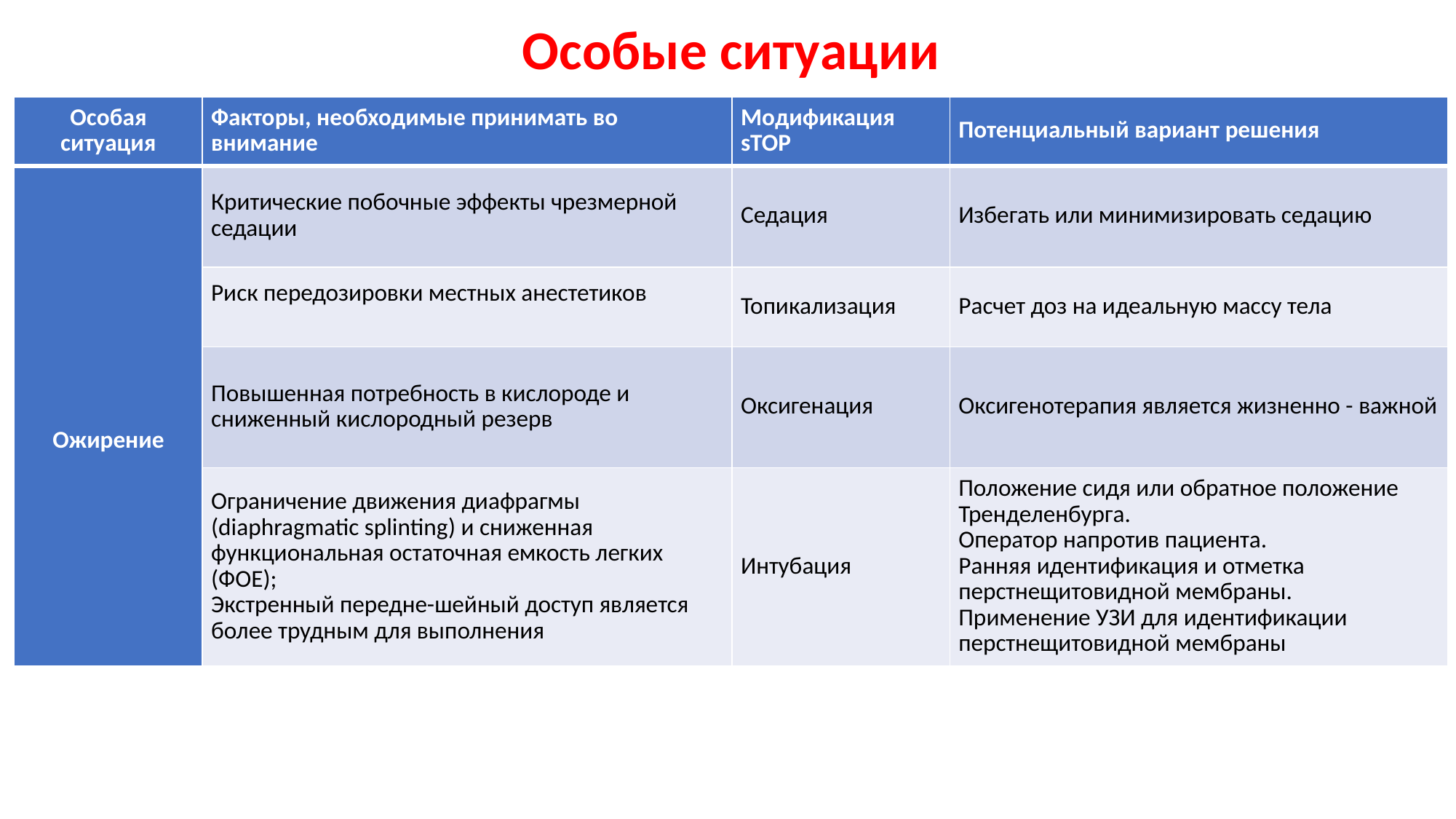

# Особые ситуации
| Особая ситуация | Факторы, необходимые принимать во внимание | Модификация sTOP | Потенциальный вариант решения |
| --- | --- | --- | --- |
| Ожирение | Критические побочные эффекты чрезмерной седации | Седация | Избегать или минимизировать седацию |
|  | Риск передозировки местных анестетиков | Топикализация | Расчет доз на идеальную массу тела |
|  | Повышенная потребность в кислороде и сниженный кислородный резерв | Оксигенация | Оксигенотерапия является жизненно - важной |
|  | Ограничение движения диафрагмы (diaphragmatic splinting) и сниженная функциональная остаточная емкость легких (ФОЕ); Экстренный передне-шейный доступ является более трудным для выполнения | Интубация | Положение сидя или обратное положение Тренделенбурга. Оператор напротив пациента. Ранняя идентификация и отметка перстнещитовидной мембраны. Применение УЗИ для идентификации перстнещитовидной мембраны |